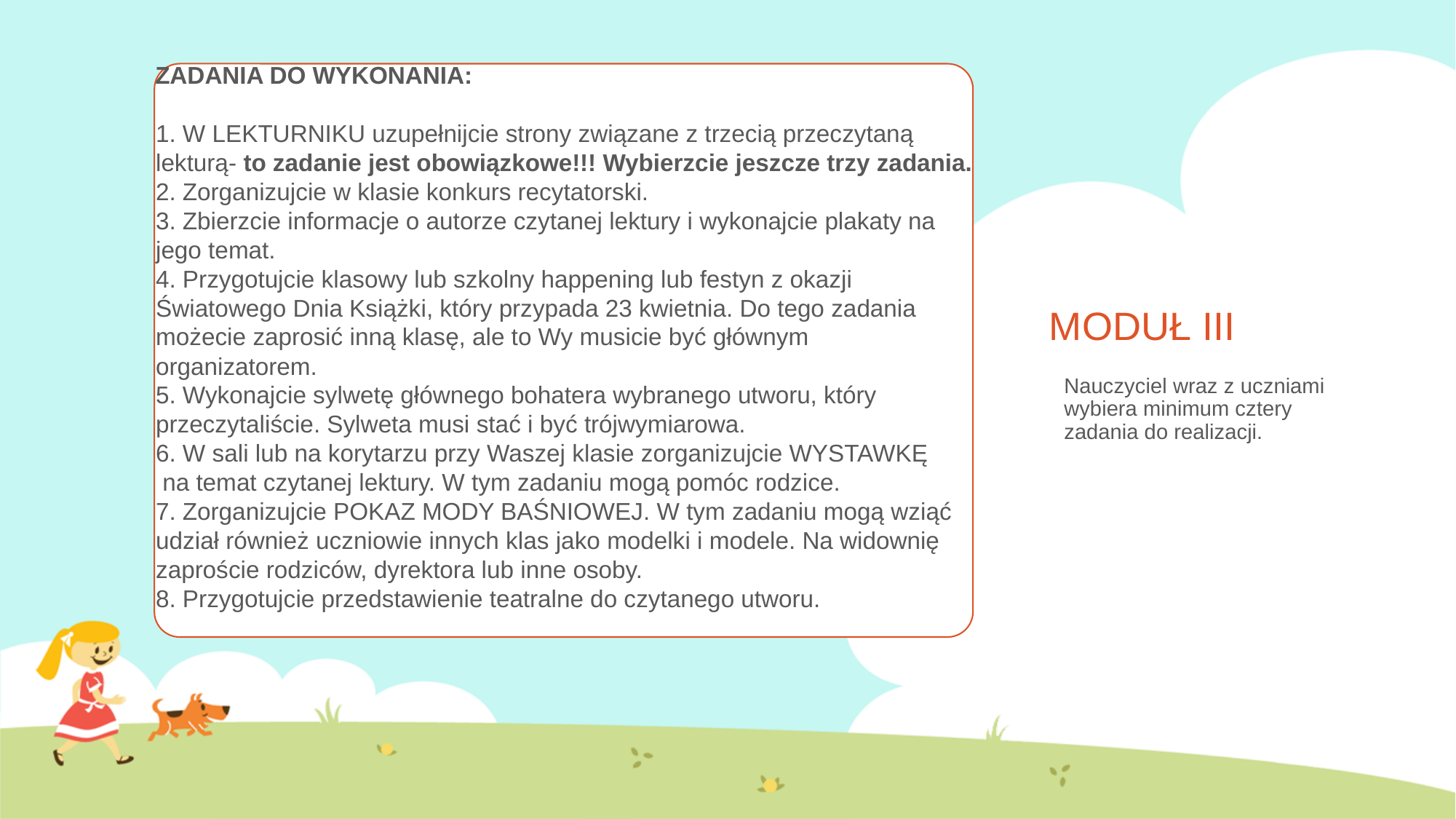

ZADANIA DO WYKONANIA:

1. W LEKTURNIKU uzupełnijcie strony związane z trzecią przeczytaną lekturą- to zadanie jest obowiązkowe!!! Wybierzcie jeszcze trzy zadania.
2. Zorganizujcie w klasie konkurs recytatorski.
3. Zbierzcie informacje o autorze czytanej lektury i wykonajcie plakaty na jego temat.
4. Przygotujcie klasowy lub szkolny happening lub festyn z okazji Światowego Dnia Książki, który przypada 23 kwietnia. Do tego zadania możecie zaprosić inną klasę, ale to Wy musicie być głównym organizatorem.
5. Wykonajcie sylwetę głównego bohatera wybranego utworu, który przeczytaliście. Sylweta musi stać i być trójwymiarowa.
6. W sali lub na korytarzu przy Waszej klasie zorganizujcie WYSTAWKĘ         na temat czytanej lektury. W tym zadaniu mogą pomóc rodzice.
7. Zorganizujcie POKAZ MODY BAŚNIOWEJ. W tym zadaniu mogą wziąć udział również uczniowie innych klas jako modelki i modele. Na widownię zaproście rodziców, dyrektora lub inne osoby.
8. Przygotujcie przedstawienie teatralne do czytanego utworu.
# MODUŁ III
Nauczyciel wraz z uczniami wybiera minimum cztery zadania do realizacji.